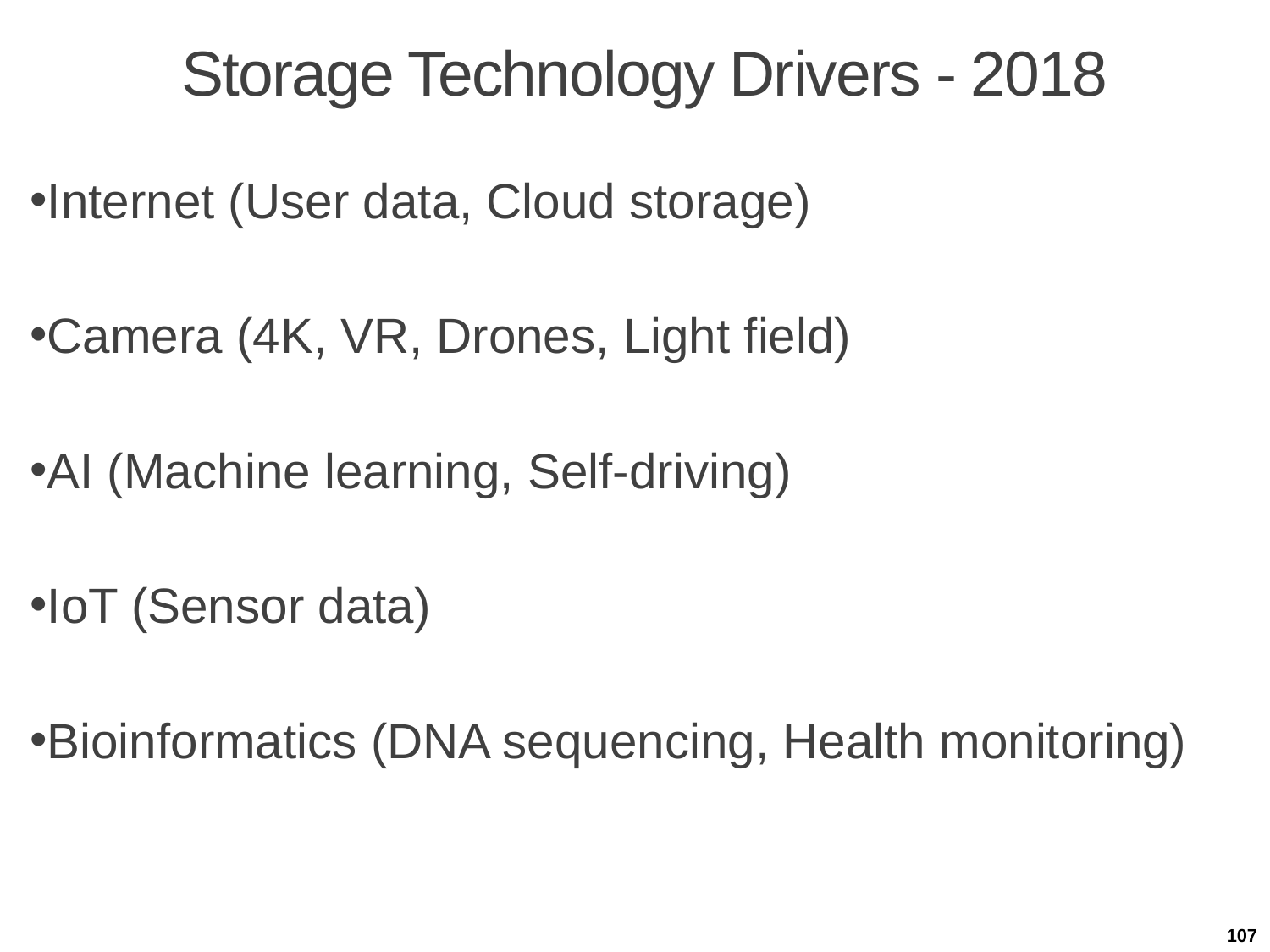

# Storage Technology Drivers - 2018
Internet (User data, Cloud storage)

Camera (4K, VR, Drones, Light field)

AI (Machine learning, Self-driving)

IoT (Sensor data)

Bioinformatics (DNA sequencing, Health monitoring)
107